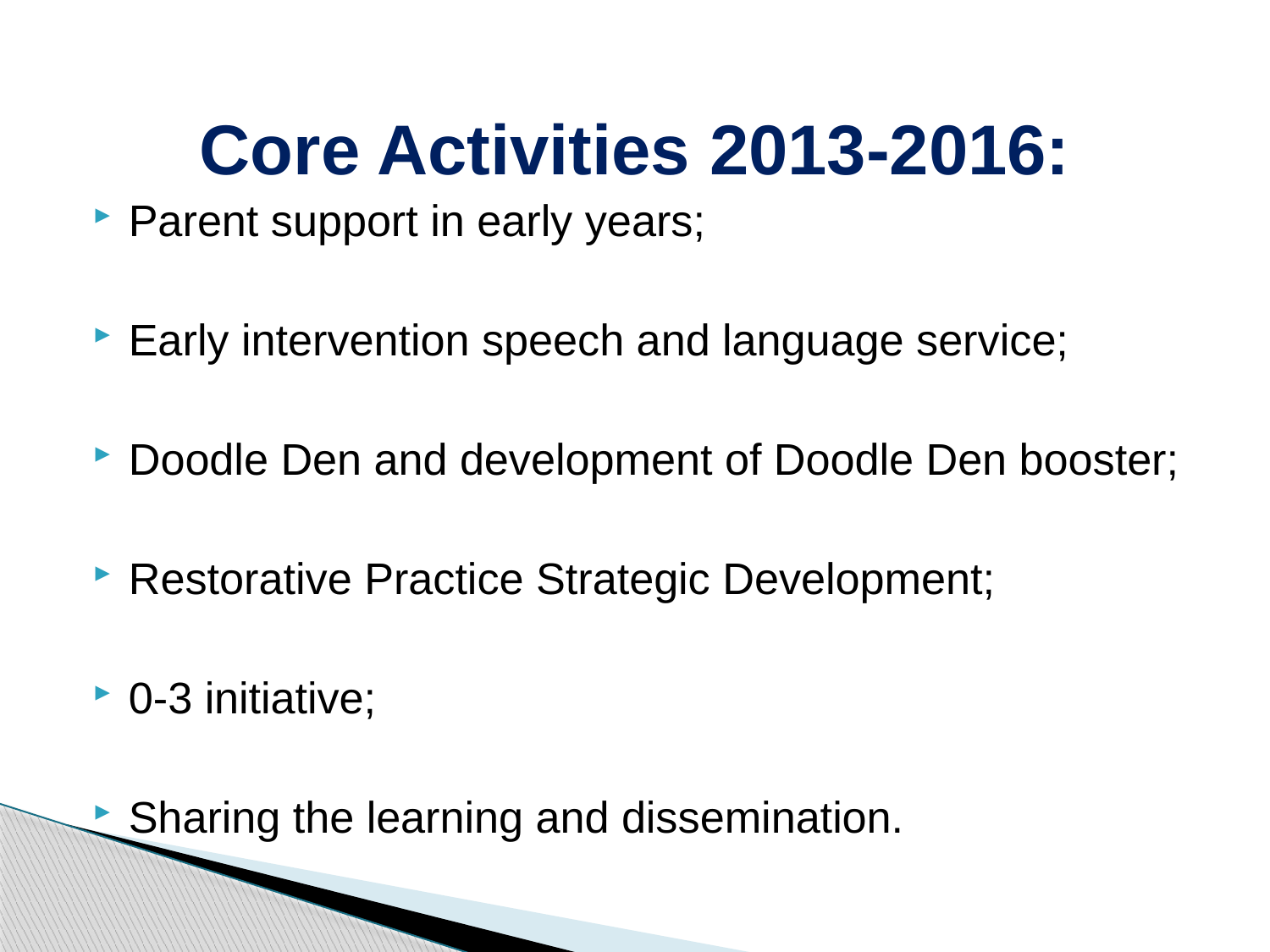

# Core Activities 2013-2016:
Parent support in early years;

Early intervention speech and language service;

Doodle Den and development of Doodle Den booster;

Restorative Practice Strategic Development;

0-3 initiative;

Sharing the learning and dissemination.